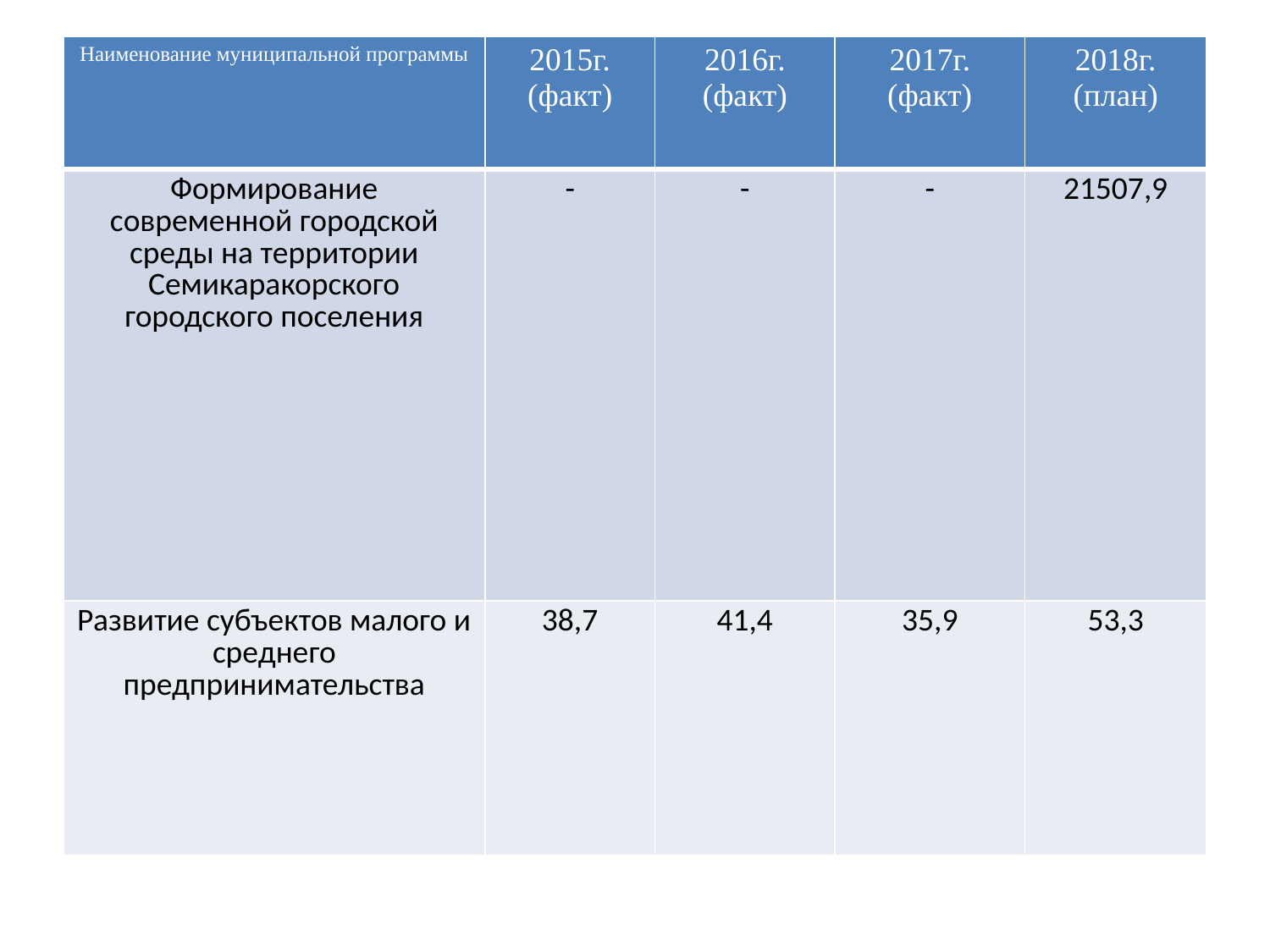

| Наименование муниципальной программы | 2015г. (факт) | 2016г. (факт) | 2017г. (факт) | 2018г. (план) |
| --- | --- | --- | --- | --- |
| Формирование современной городской среды на территории Семикаракорского городского поселения | - | - | - | 21507,9 |
| Развитие субъектов малого и среднего предпринимательства | 38,7 | 41,4 | 35,9 | 53,3 |
#